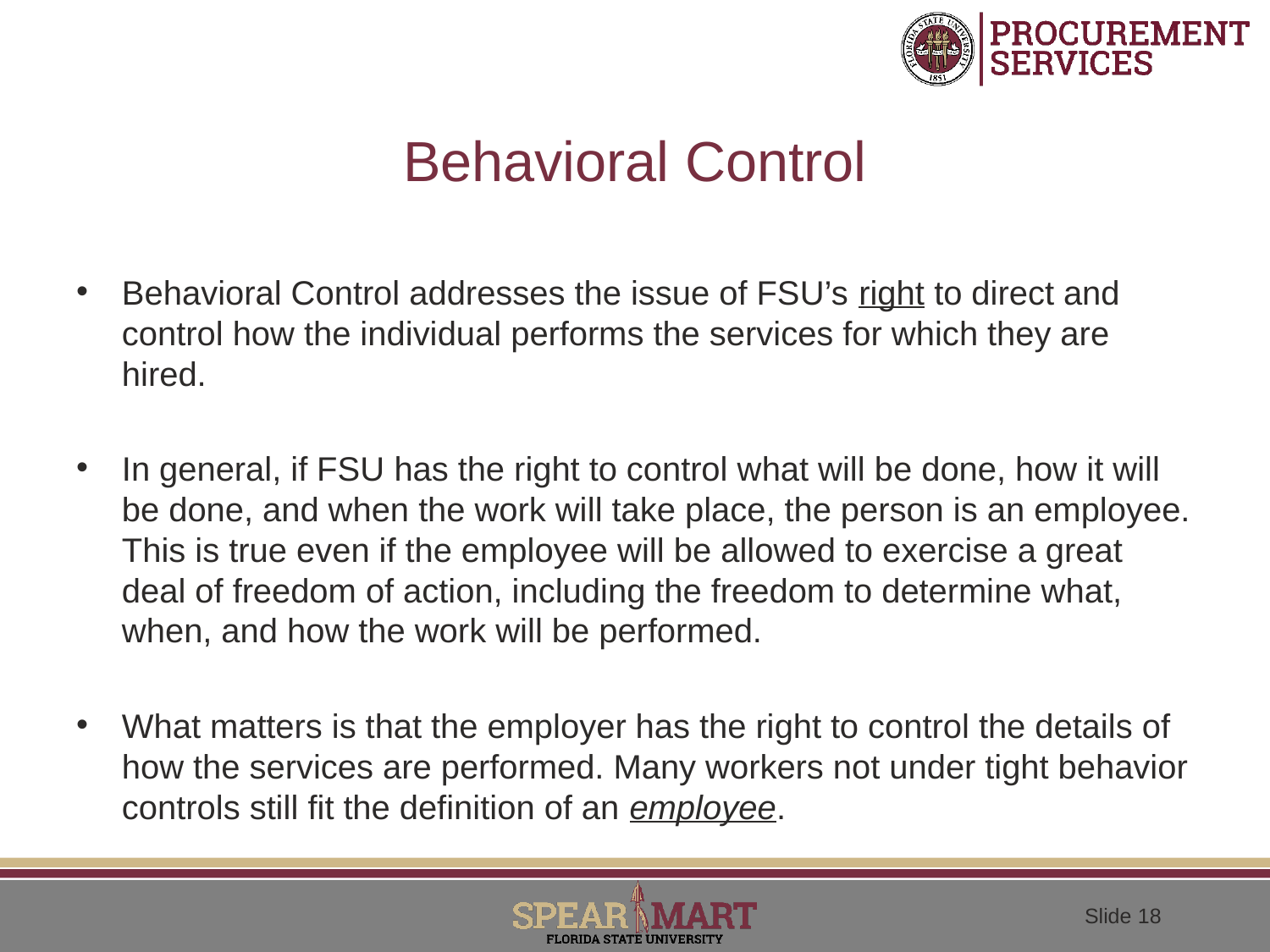

# Behavioral Control
Behavioral Control addresses the issue of FSU’s right to direct and control how the individual performs the services for which they are hired.

In general, if FSU has the right to control what will be done, how it will be done, and when the work will take place, the person is an employee. This is true even if the employee will be allowed to exercise a great deal of freedom of action, including the freedom to determine what, when, and how the work will be performed.

What matters is that the employer has the right to control the details of how the services are performed. Many workers not under tight behavior controls still fit the definition of an employee.